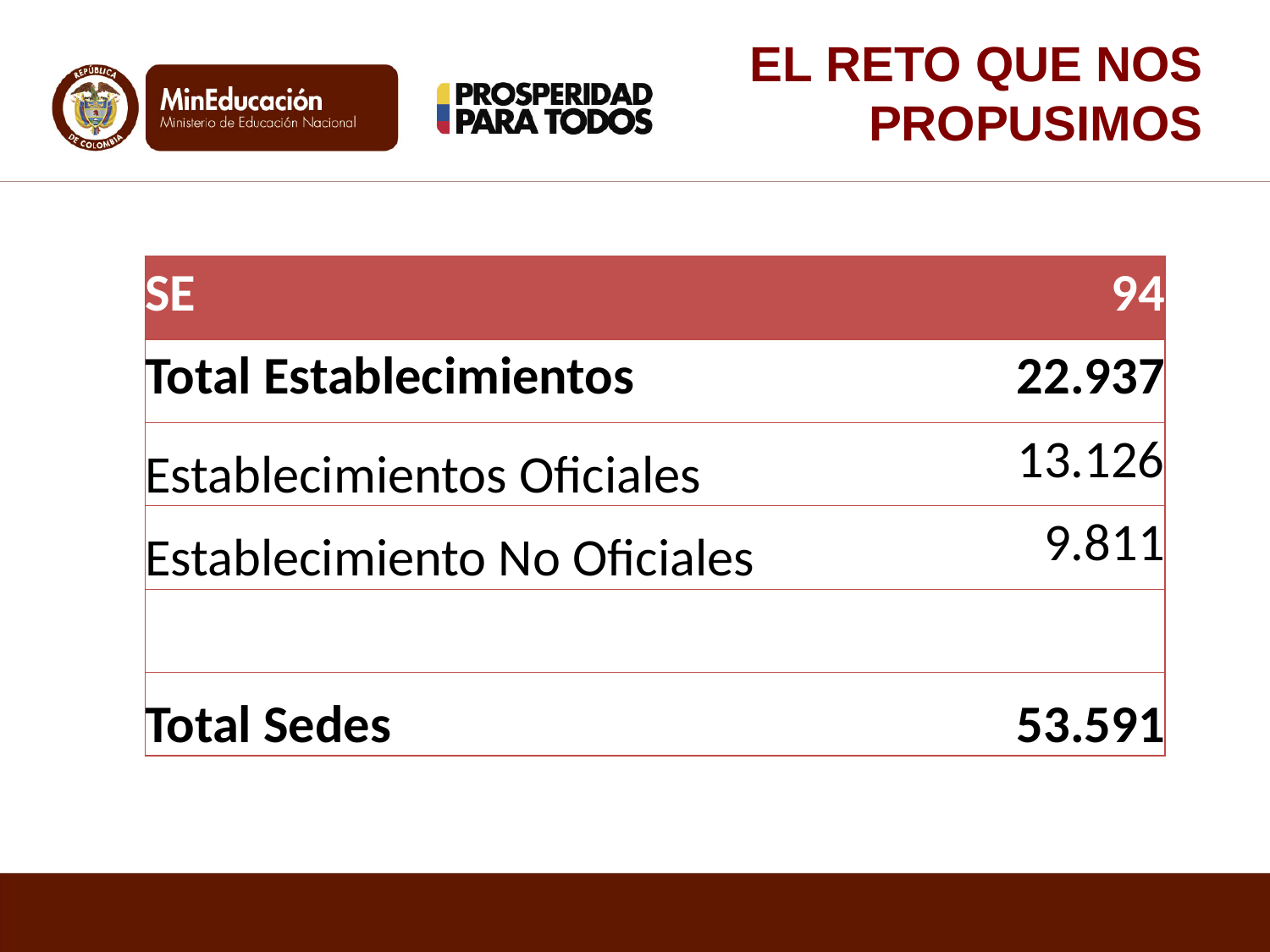

EL RETO QUE NOS PROPUSIMOS
| SE | 94 |
| --- | --- |
| Total Establecimientos | 22.937 |
| Establecimientos Oficiales | 13.126 |
| Establecimiento No Oficiales | 9.811 |
|  |  |
| Total Sedes | 53.591 |